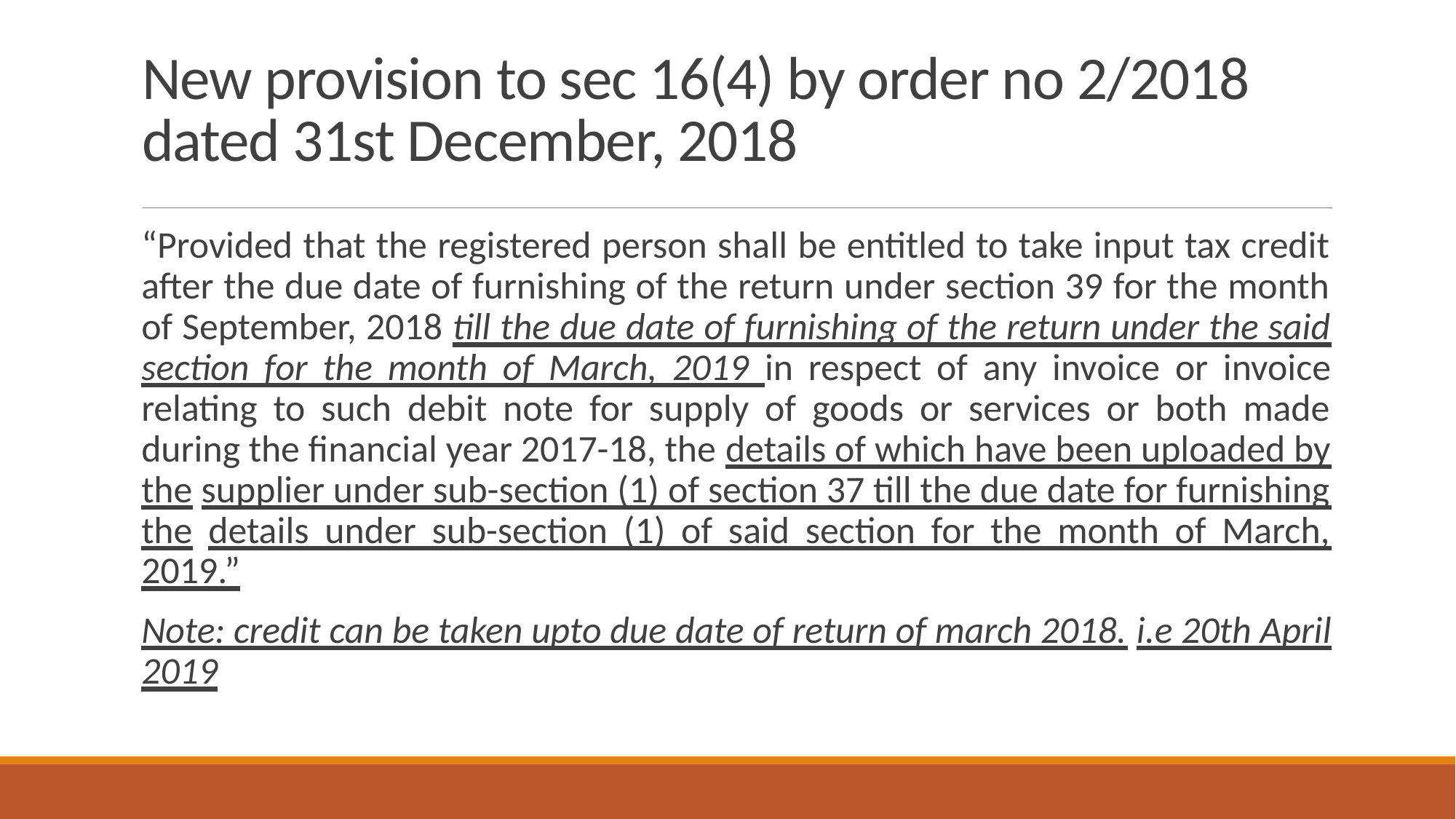

# New provision to sec 16(4) by order no 2/2018 dated 31st December, 2018
“Provided that the registered person shall be entitled to take input tax credit after the due date of furnishing of the return under section 39 for the month of September, 2018 till the due date of furnishing of the return under the said section for the month of March, 2019 in respect of any invoice or invoice relating to such debit note for supply of goods or services or both made during the financial year 2017-18, the details of which have been uploaded by the supplier under sub-section (1) of section 37 till the due date for furnishing the details under sub-section (1) of said section for the month of March, 2019.”
Note: credit can be taken upto due date of return of march 2018. i.e 20th April 2019